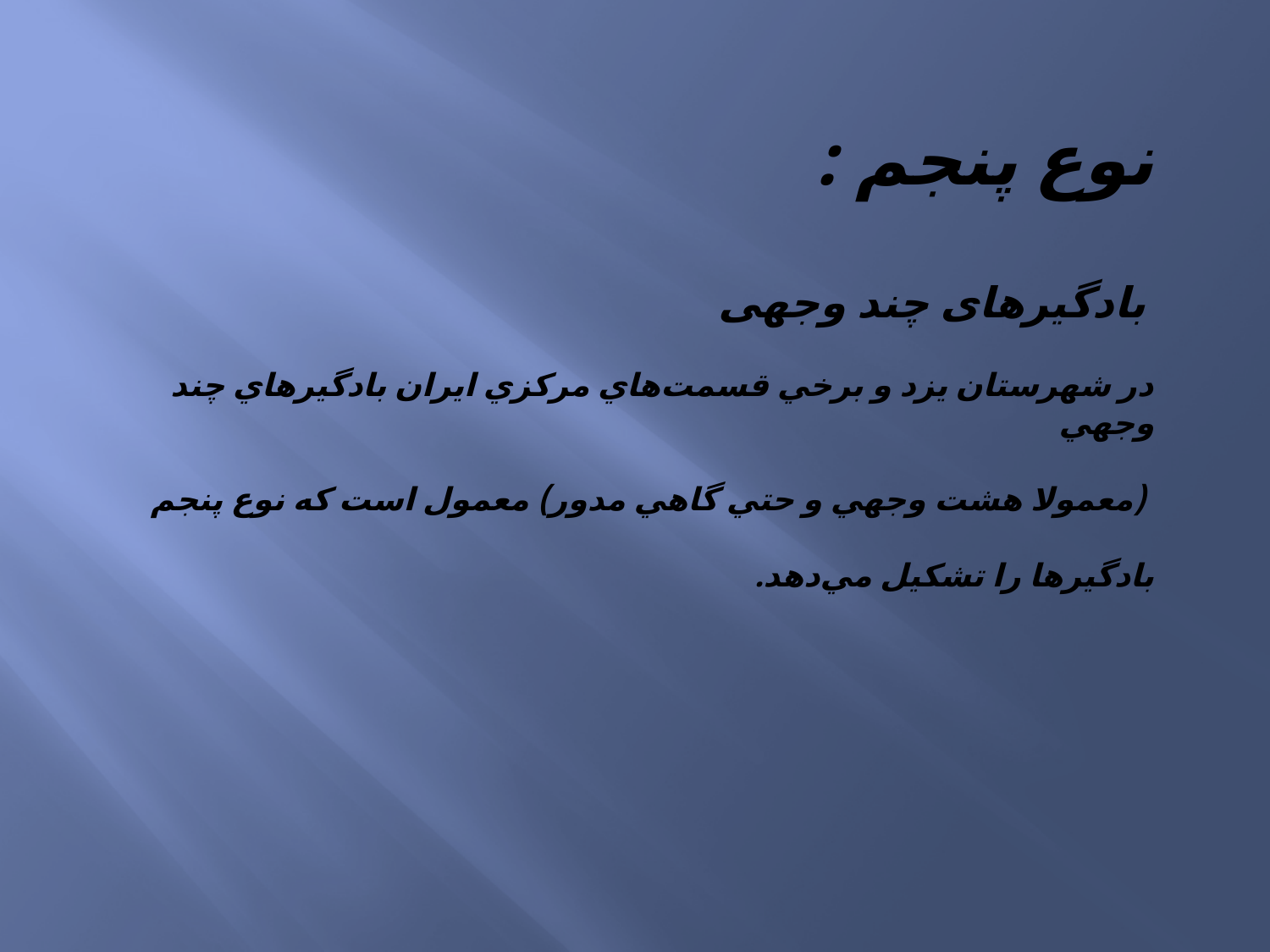

# نوع پنجم : بادگیرهای چند وجهی در شهرستان يزد و برخي قسمت‌هاي مركزي ايران بادگيرهاي چند وجهي (معمولا هشت وجهي و حتي گاهي مدور) معمول است كه نوع پنجم بادگيرها را تشكيل مي‌دهد.